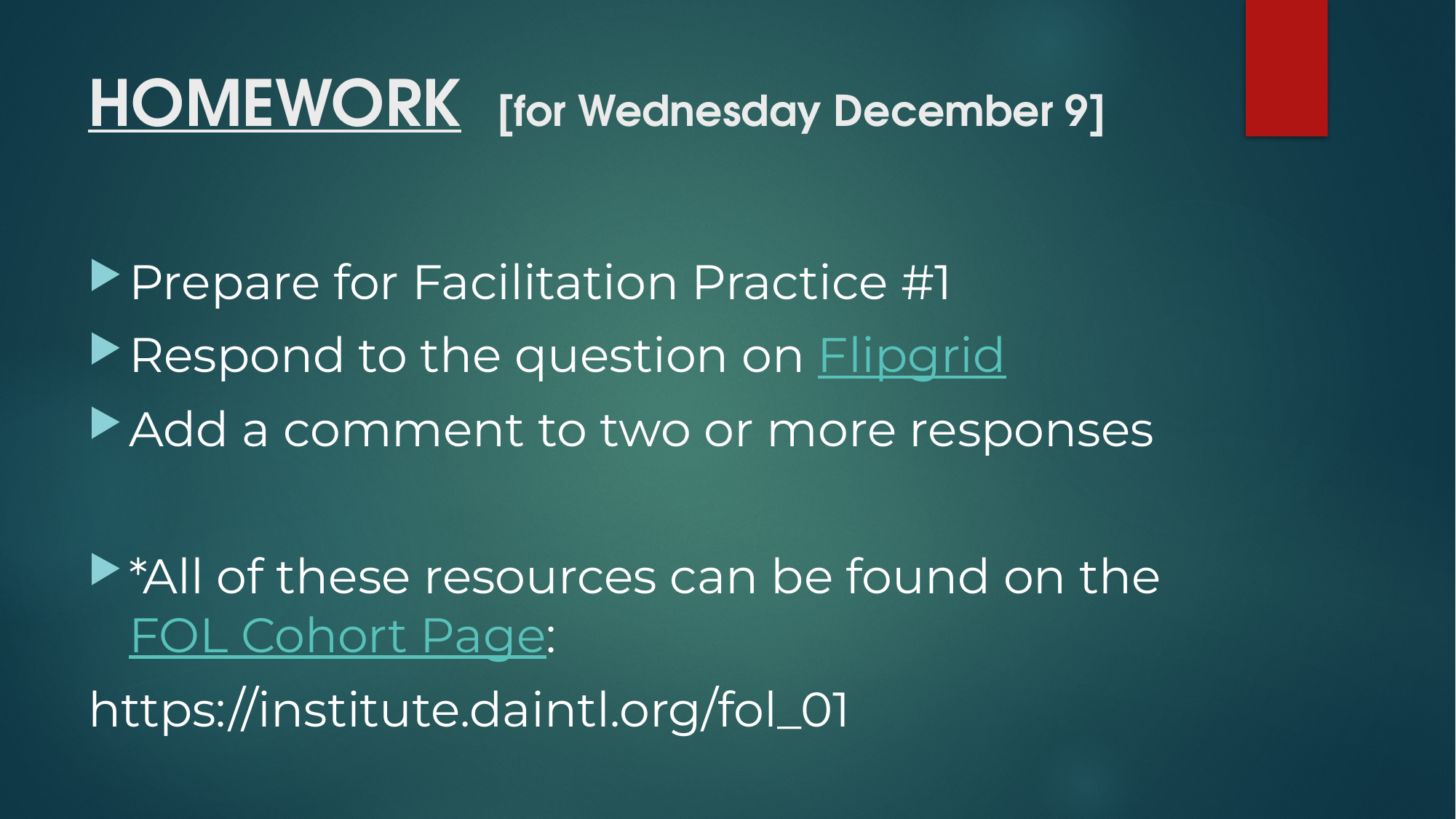

# HOMEWORK  [for Wednesday December 9]
Prepare for Facilitation Practice #1
Respond to the question on Flipgrid
Add a comment to two or more responses

*All of these resources can be found on the FOL Cohort Page:
https://institute.daintl.org/fol_01